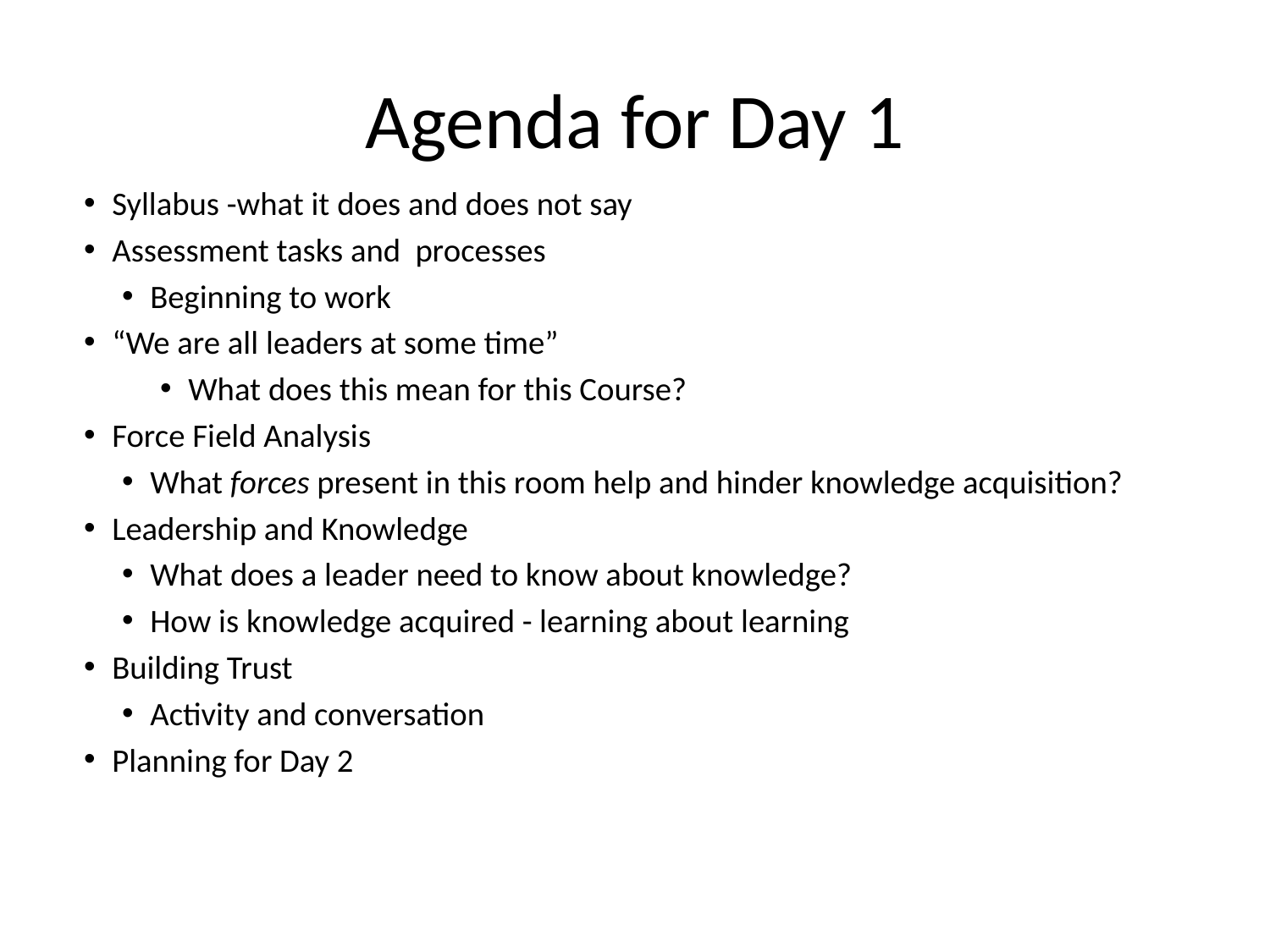

# Agenda for Day 1
Syllabus -what it does and does not say
Assessment tasks and  processes
Beginning to work
“We are all leaders at some time”
What does this mean for this Course?
Force Field Analysis
What forces present in this room help and hinder knowledge acquisition?
Leadership and Knowledge
What does a leader need to know about knowledge?
How is knowledge acquired - learning about learning
Building Trust
Activity and conversation
Planning for Day 2